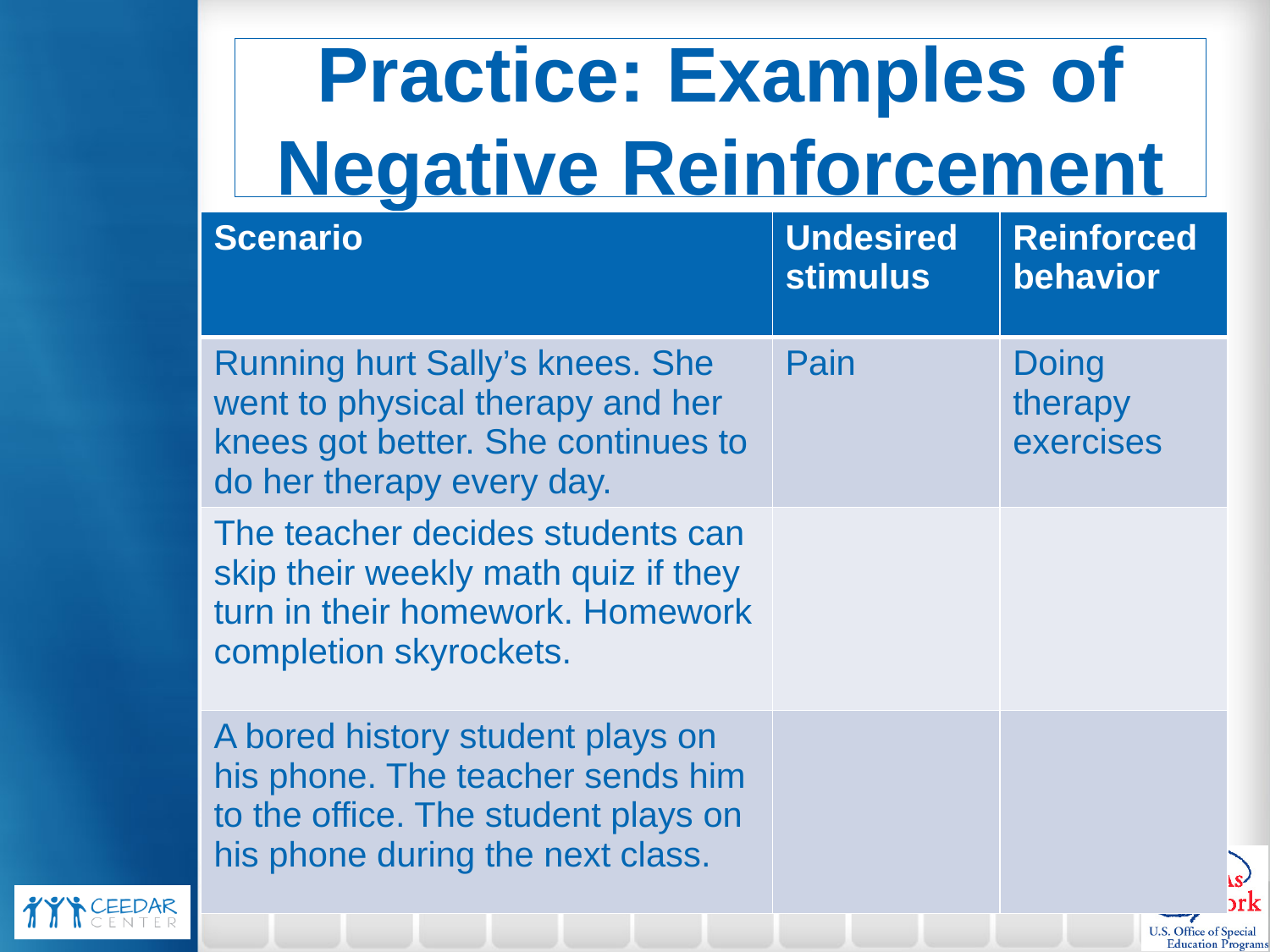

# Practice: Examples of Negative Reinforcement
| Scenario | Undesired stimulus | Reinforced behavior |
| --- | --- | --- |
| Running hurt Sally’s knees. She went to physical therapy and her knees got better. She continues to do her therapy every day. | Pain | Doing therapy exercises |
| The teacher decides students can skip their weekly math quiz if they turn in their homework. Homework completion skyrockets. |  |  |
| A bored history student plays on his phone. The teacher sends him to the office. The student plays on his phone during the next class. |  |  |